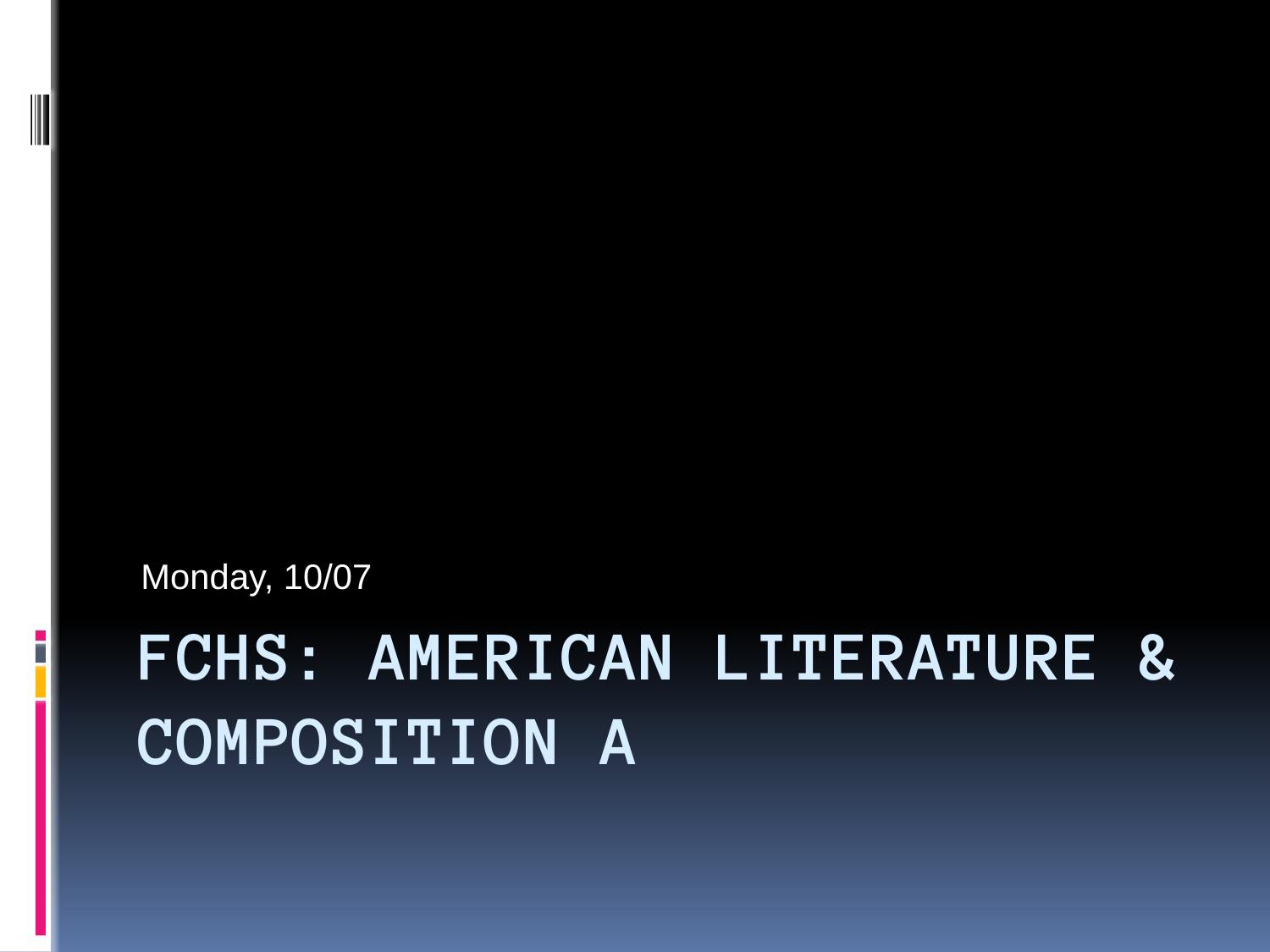

Monday, 10/07
# FCHS: American literature & Composition A